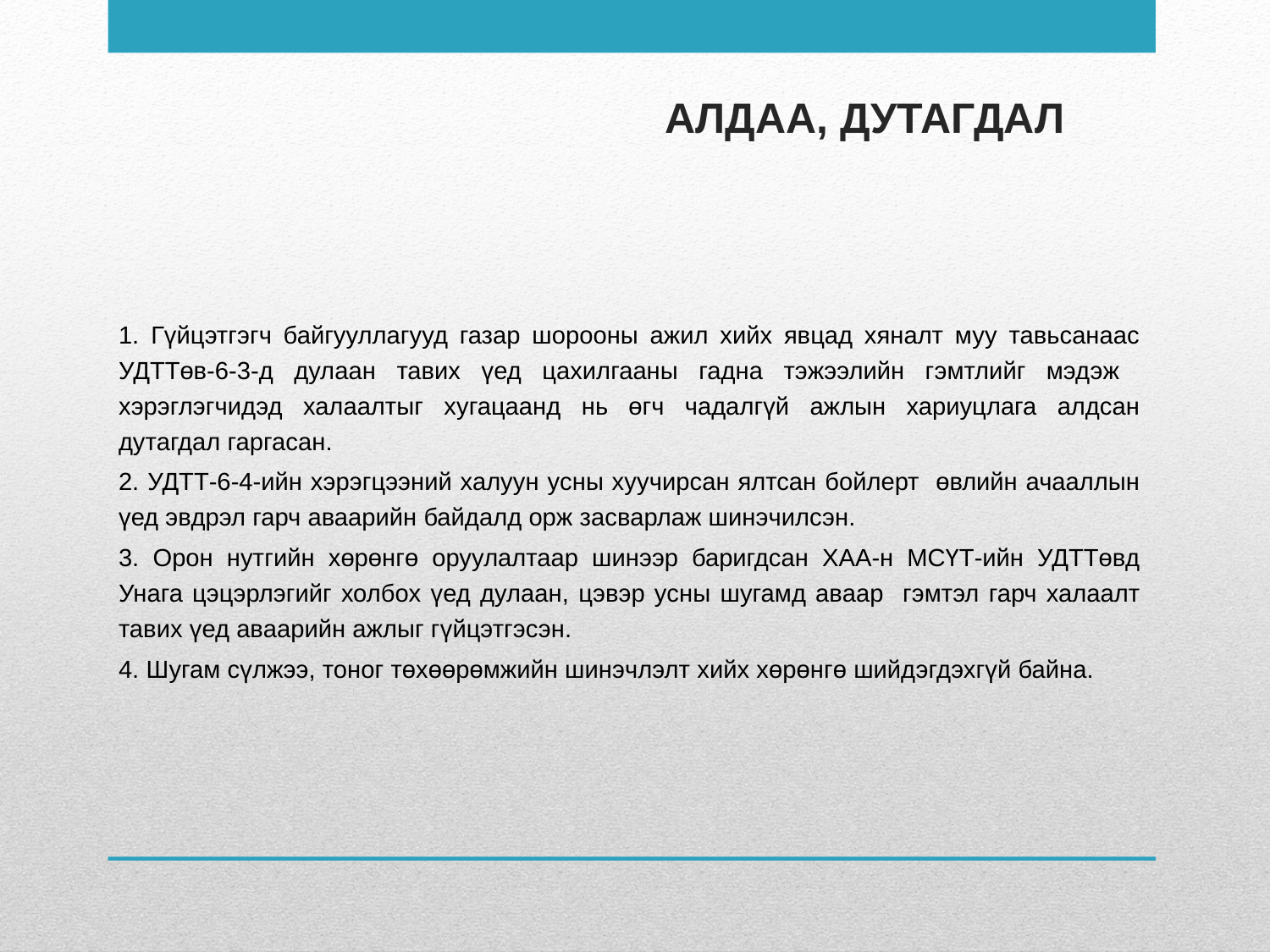

# АЛДАА, ДУТАГДАЛ
1. Гүйцэтгэгч байгууллагууд газар шорооны ажил хийх явцад хяналт муу тавьсанаас УДТТөв-6-3-д дулаан тавих үед цахилгааны гадна тэжээлийн гэмтлийг мэдэж  хэрэглэгчидэд халаалтыг хугацаанд нь өгч чадалгүй ажлын хариуцлага алдсан дутагдал гаргасан.
2. УДТТ-6-4-ийн хэрэгцээний халуун усны хуучирсан ялтсан бойлерт  өвлийн ачааллын үед эвдрэл гарч аваарийн байдалд орж засварлаж шинэчилсэн.
3. Орон нутгийн хөрөнгө оруулалтаар шинээр баригдсан ХАА-н МСҮТ-ийн УДТТөвд Унага цэцэрлэгийг холбох үед дулаан, цэвэр усны шугамд аваар  гэмтэл гарч халаалт тавих үед аваарийн ажлыг гүйцэтгэсэн.
4. Шугам сүлжээ, тоног төхөөрөмжийн шинэчлэлт хийх хөрөнгө шийдэгдэхгүй байна.